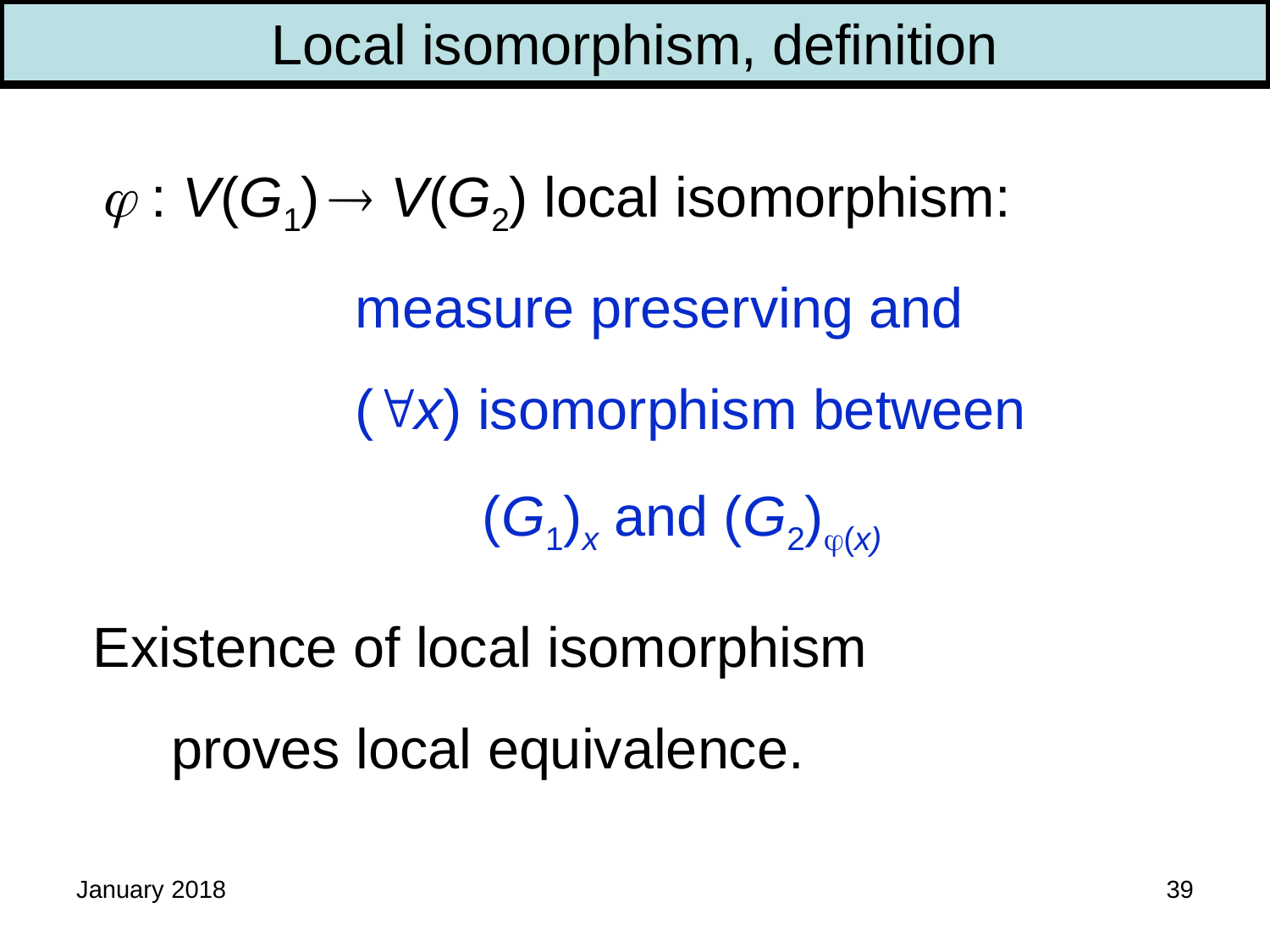

Local isomorphism, definition
ϕ : V(G1) → V(G2) local isomorphism:
		measure preserving and
		(∀x) isomorphism between
			(G1)x and (G2)ϕ(x)
Existence of local isomorphism
proves local equivalence.
January 2018
39